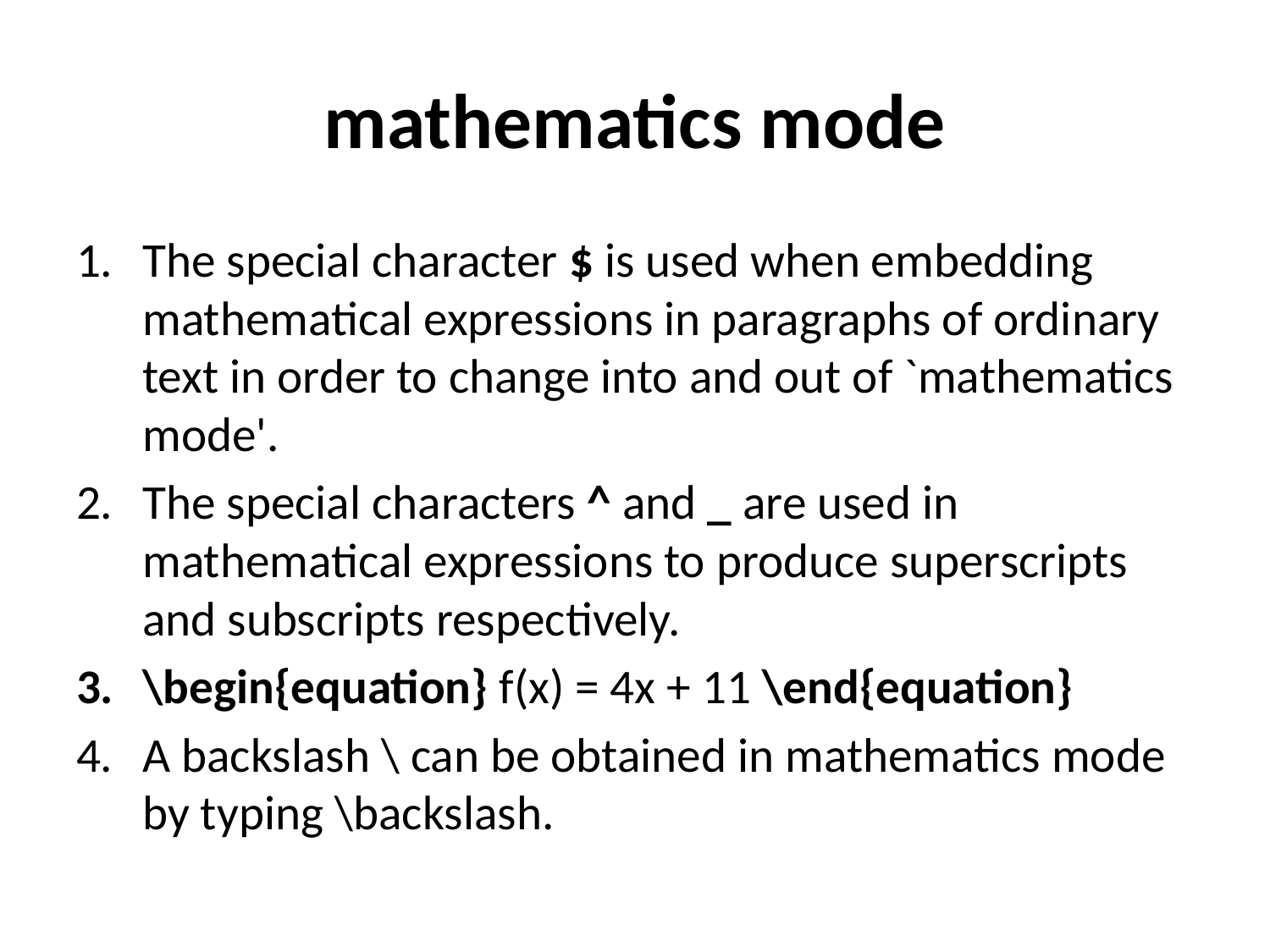

# mathematics mode
The special character $ is used when embedding mathematical expressions in paragraphs of ordinary text in order to change into and out of `mathematics mode'.
The special characters ^ and _ are used in mathematical expressions to produce superscripts and subscripts respectively.
\begin{equation} f(x) = 4x + 11 \end{equation}
A backslash \ can be obtained in mathematics mode by typing \backslash.